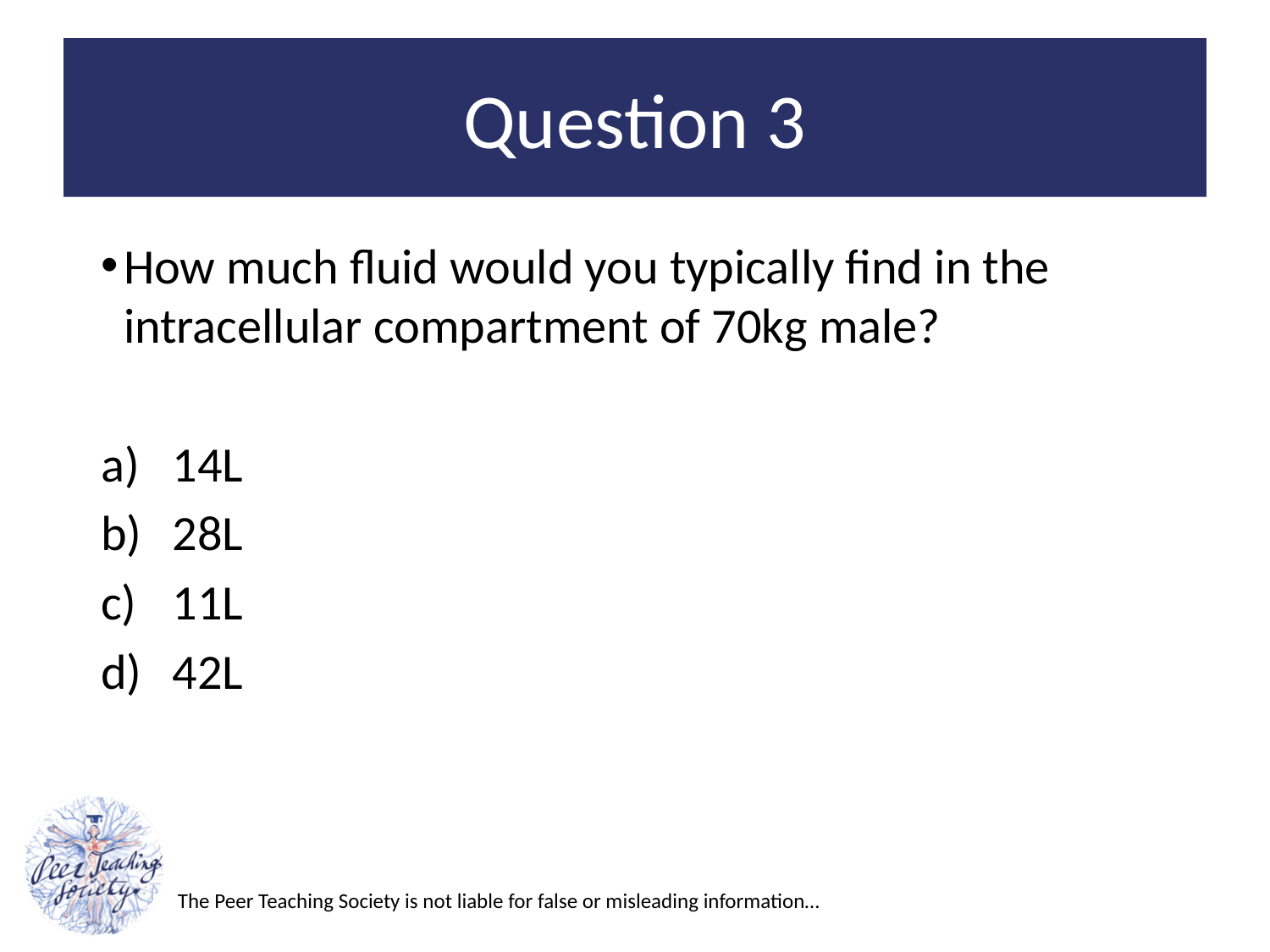

# Question 3
How much fluid would you typically find in the intracellular compartment of 70kg male?

14L
28L
11L
42L